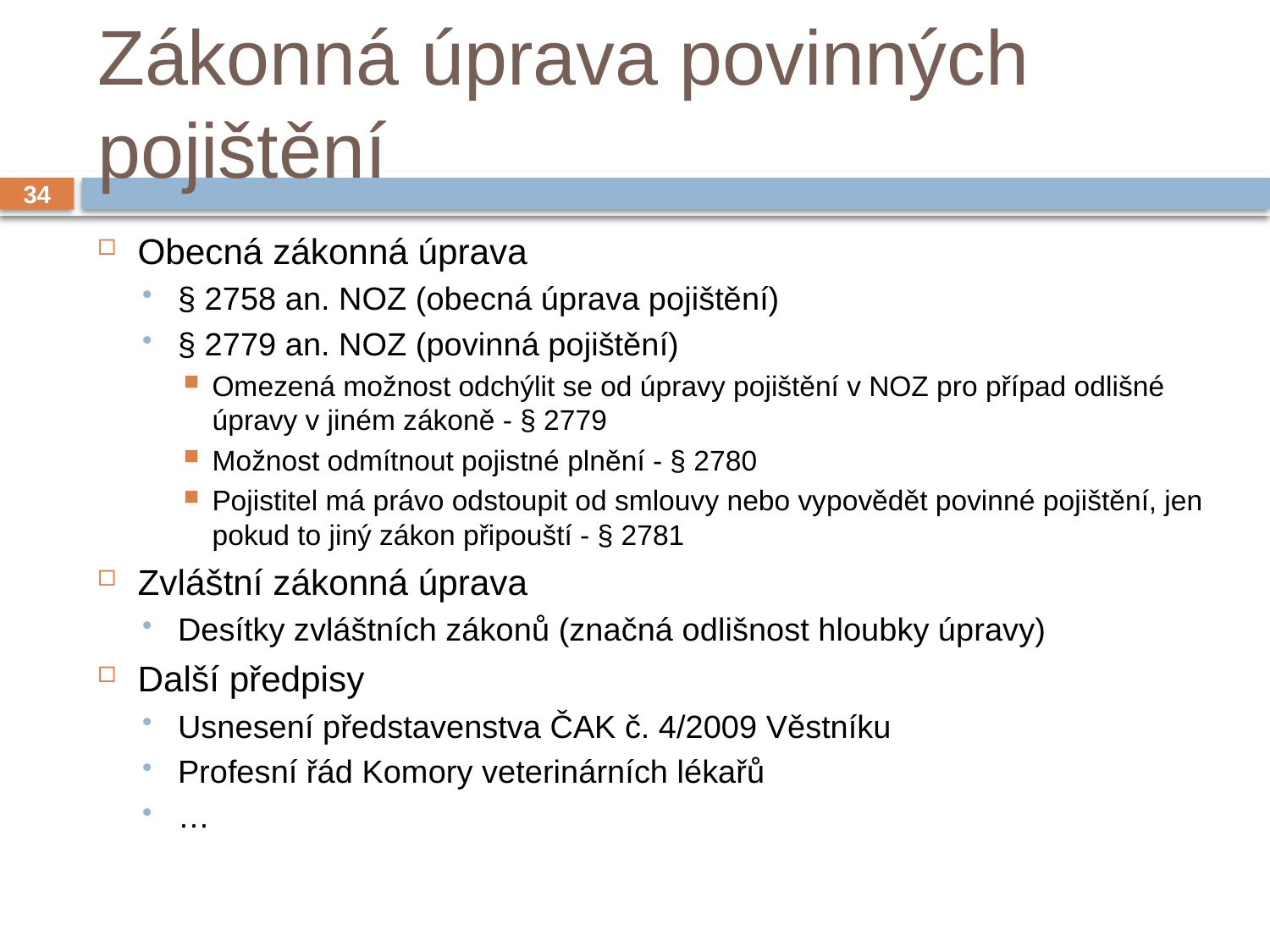

# Zákonná úprava povinných pojištění
34
Obecná zákonná úprava
§ 2758 an. NOZ (obecná úprava pojištění)
§ 2779 an. NOZ (povinná pojištění)
Omezená možnost odchýlit se od úpravy pojištění v NOZ pro případ odlišné úpravy v jiném zákoně - § 2779
Možnost odmítnout pojistné plnění - § 2780
Pojistitel má právo odstoupit od smlouvy nebo vypovědět povinné pojištění, jen pokud to jiný zákon připouští - § 2781
Zvláštní zákonná úprava
Desítky zvláštních zákonů (značná odlišnost hloubky úpravy)
Další předpisy
Usnesení představenstva ČAK č. 4/2009 Věstníku
Profesní řád Komory veterinárních lékařů
…